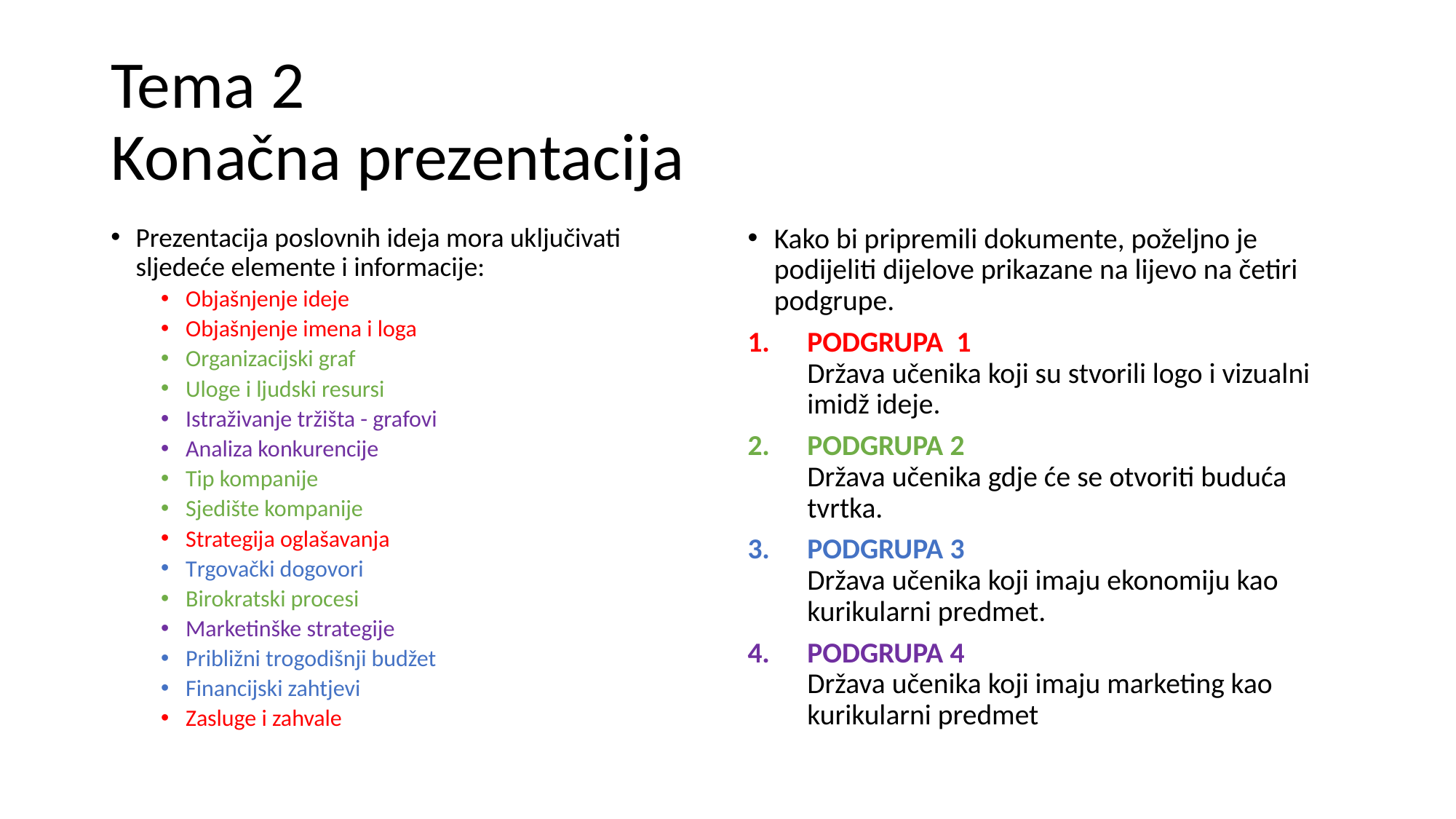

# Tema 2 Konačna prezentacija
Prezentacija poslovnih ideja mora uključivati sljedeće elemente i informacije:
Objašnjenje ideje
Objašnjenje imena i loga
Organizacijski graf
Uloge i ljudski resursi
Istraživanje tržišta - grafovi
Analiza konkurencije
Tip kompanije
Sjedište kompanije
Strategija oglašavanja
Trgovački dogovori
Birokratski procesi
Marketinške strategije
Približni trogodišnji budžet
Financijski zahtjevi
Zasluge i zahvale
Kako bi pripremili dokumente, poželjno je podijeliti dijelove prikazane na lijevo na četiri podgrupe.
PODGRUPA  1
Država učenika koji su stvorili logo i vizualni imidž ideje.
PODGRUPA 2
Država učenika gdje će se otvoriti buduća tvrtka.
PODGRUPA 3
Država učenika koji imaju ekonomiju kao kurikularni predmet.
PODGRUPA 4
Država učenika koji imaju marketing kao kurikularni predmet